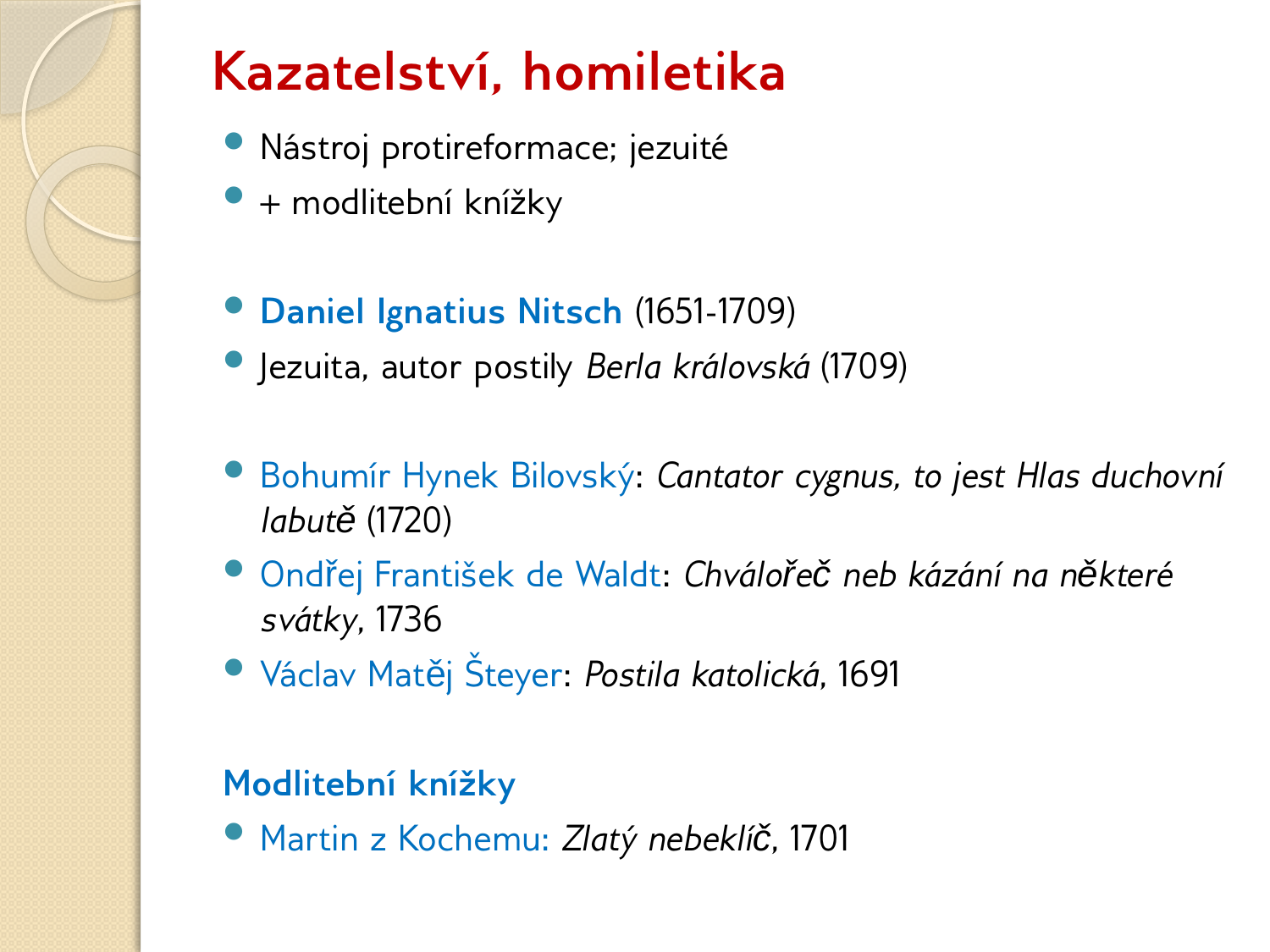

# Kazatelství, homiletika
Nástroj protireformace; jezuité
+ modlitební knížky

Daniel Ignatius Nitsch (1651-1709)
Jezuita, autor postily Berla královská (1709)

Bohumír Hynek Bilovský: Cantator cygnus, to jest Hlas duchovní labutě (1720)
Ondřej František de Waldt: Chválořeč neb kázání na některé svátky, 1736
Václav Matěj Šteyer: Postila katolická, 1691

Modlitební knížky
Martin z Kochemu: Zlatý nebeklíč, 1701